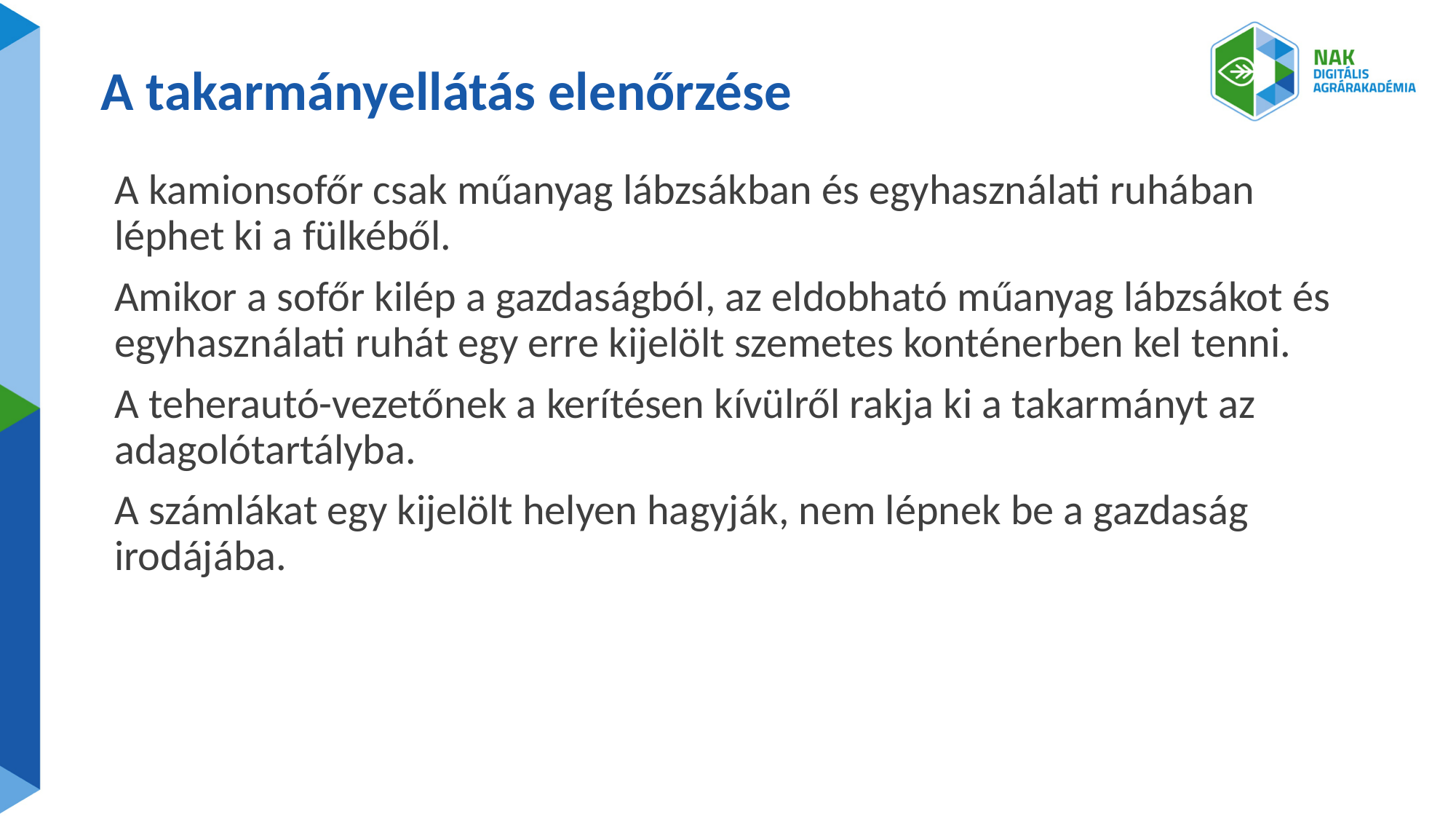

# A takarmányellátás elenőrzése
A kamionsofőr csak műanyag lábzsákban és egyhasználati ruhában  léphet ki a fülkéből.
Amikor a sofőr kilép a gazdaságból, az eldobható műanyag lábzsákot és egyhasználati ruhát egy erre kijelölt szemetes konténerben kel tenni.
A teherautó-vezetőnek a kerítésen kívülről rakja ki a takarmányt az adagolótartályba.
A számlákat egy kijelölt helyen hagyják, nem lépnek be a gazdaság irodájába.